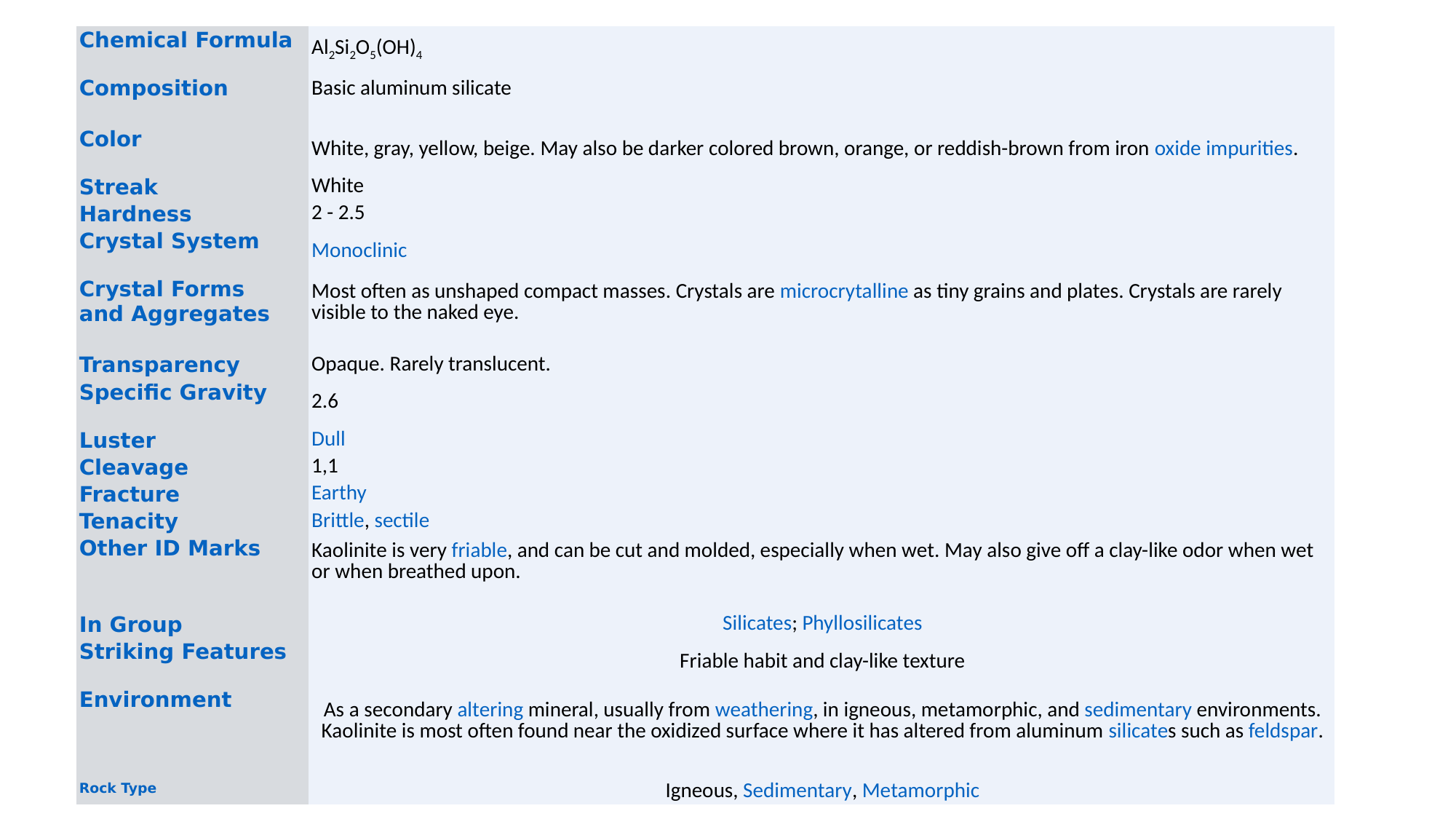

| Chemical Formula | Al2Si2O5(OH)4 |
| --- | --- |
| Composition | Basic aluminum silicate |
| Color | White, gray, yellow, beige. May also be darker colored brown, orange, or reddish-brown from iron oxide impurities. |
| Streak | White |
| Hardness | 2 - 2.5 |
| Crystal System | Monoclinic |
| Crystal Forms and Aggregates | Most often as unshaped compact masses. Crystals are microcrytalline as tiny grains and plates. Crystals are rarely visible to the naked eye. |
| Transparency | Opaque. Rarely translucent. |
| Specific Gravity | 2.6 |
| Luster | Dull |
| Cleavage | 1,1 |
| Fracture | Earthy |
| Tenacity | Brittle, sectile |
| Other ID Marks | Kaolinite is very friable, and can be cut and molded, especially when wet. May also give off a clay-like odor when wet or when breathed upon. |
| In Group | Silicates; Phyllosilicates |
| Striking Features | Friable habit and clay-like texture |
| Environment | As a secondary altering mineral, usually from weathering, in igneous, metamorphic, and sedimentary environments. Kaolinite is most often found near the oxidized surface where it has altered from aluminum silicates such as feldspar. |
| Rock Type | Igneous, Sedimentary, Metamorphic |